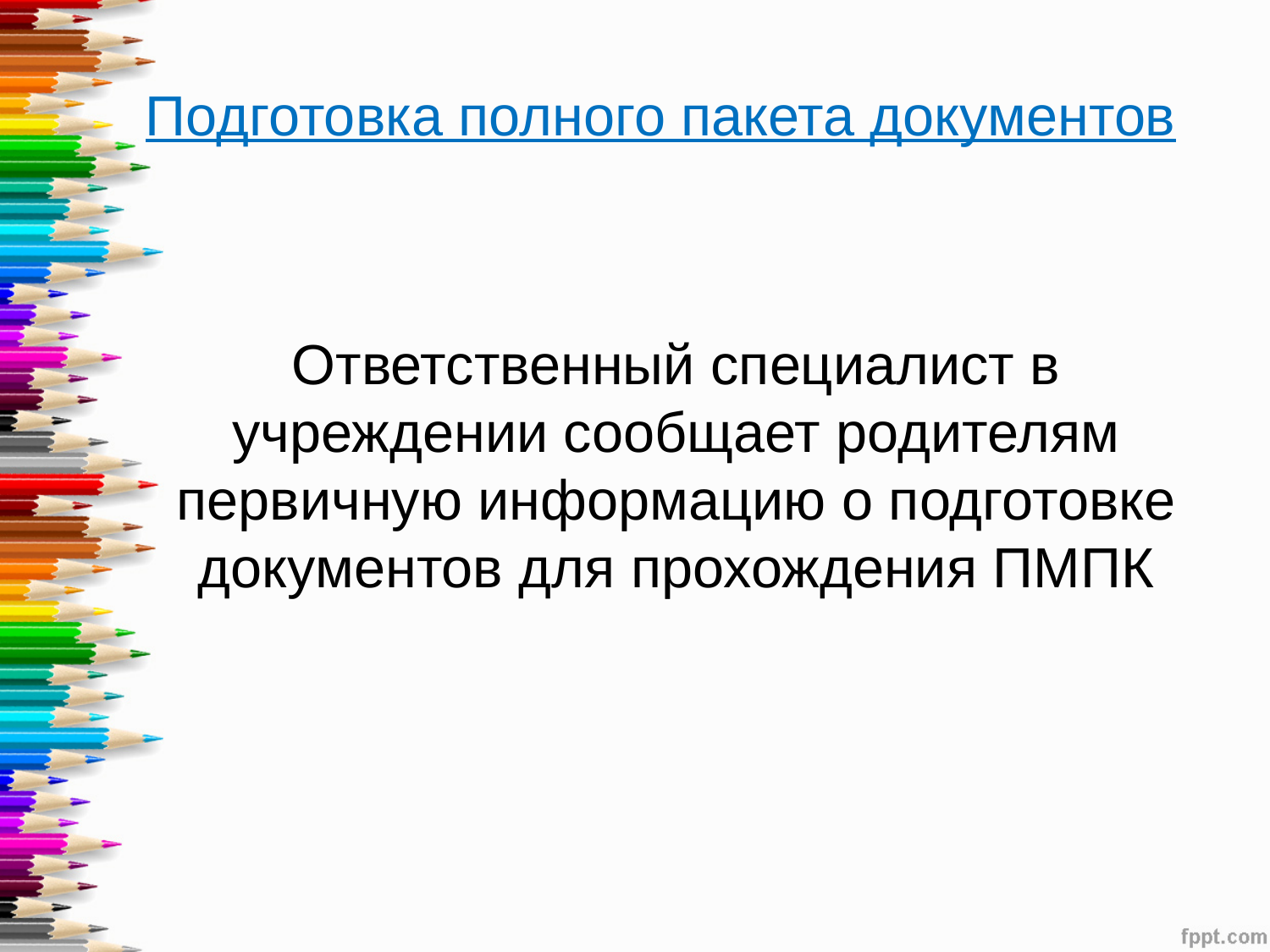

# Подготовка полного пакета документов

Ответственный специалист в учреждении сообщает родителям первичную информацию о подготовке документов для прохождения ПМПК